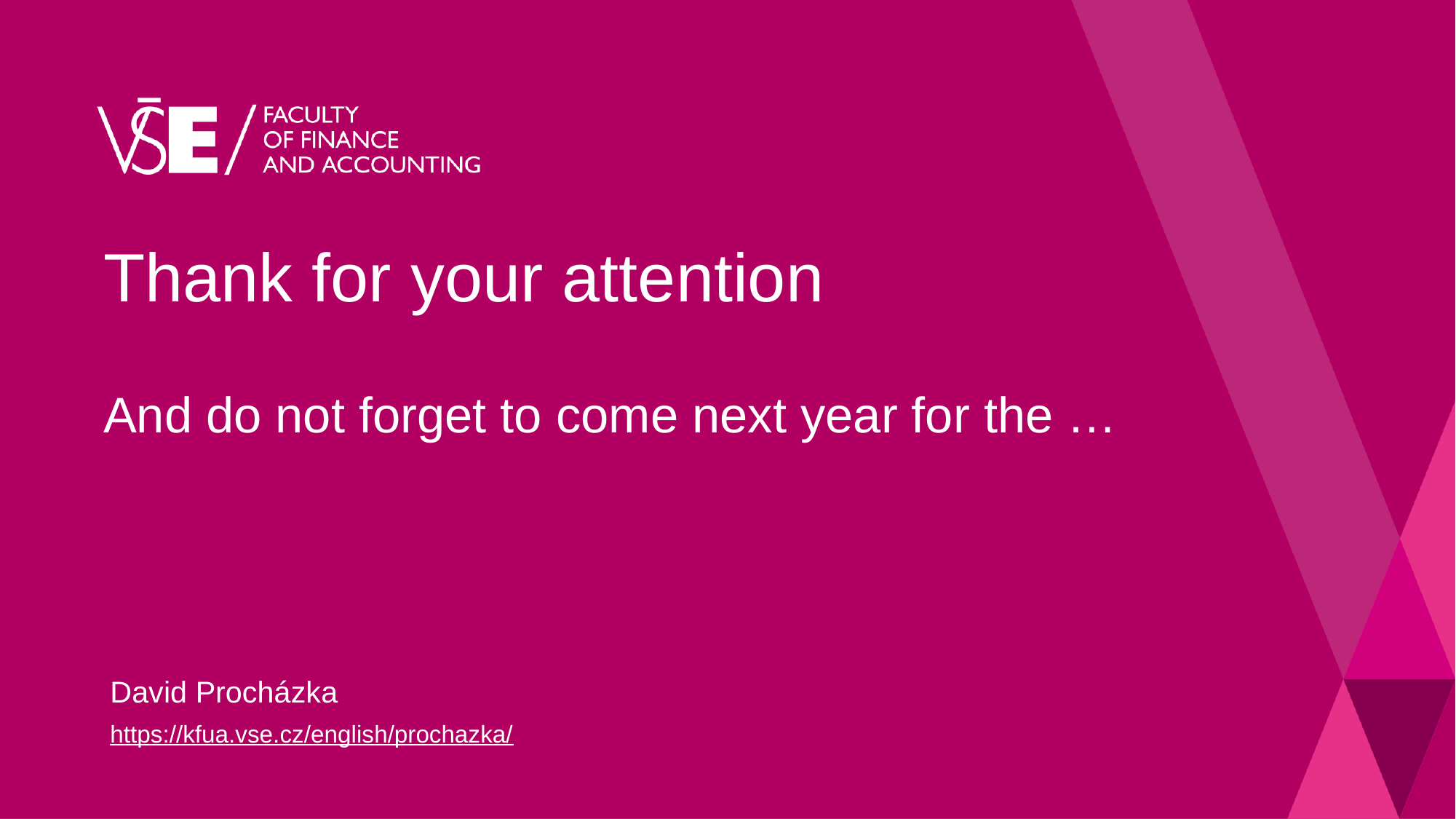

# Thank for your attention And do not forget to come next year for the …
David Procházka
https://kfua.vse.cz/english/prochazka/